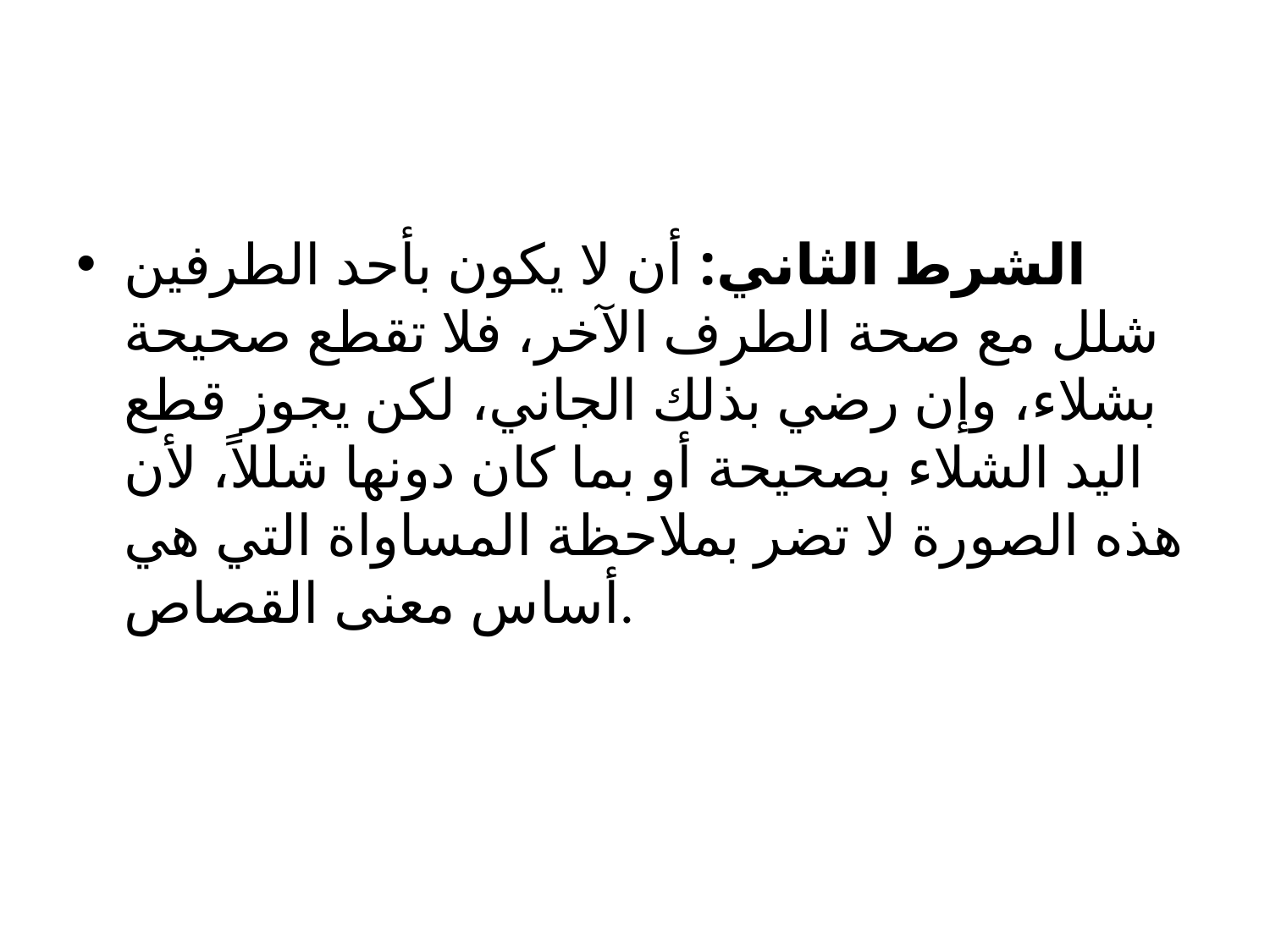

#
الشرط الثاني: أن لا يكون بأحد الطرفين شلل مع صحة الطرف الآخر، فلا تقطع صحيحة بشلاء، وإن رضي بذلك الجاني، لكن يجوز قطع اليد الشلاء بصحيحة أو بما كان دونها شللاً، لأن هذه الصورة لا تضر بملاحظة المساواة التي هي أساس معنى القصاص.